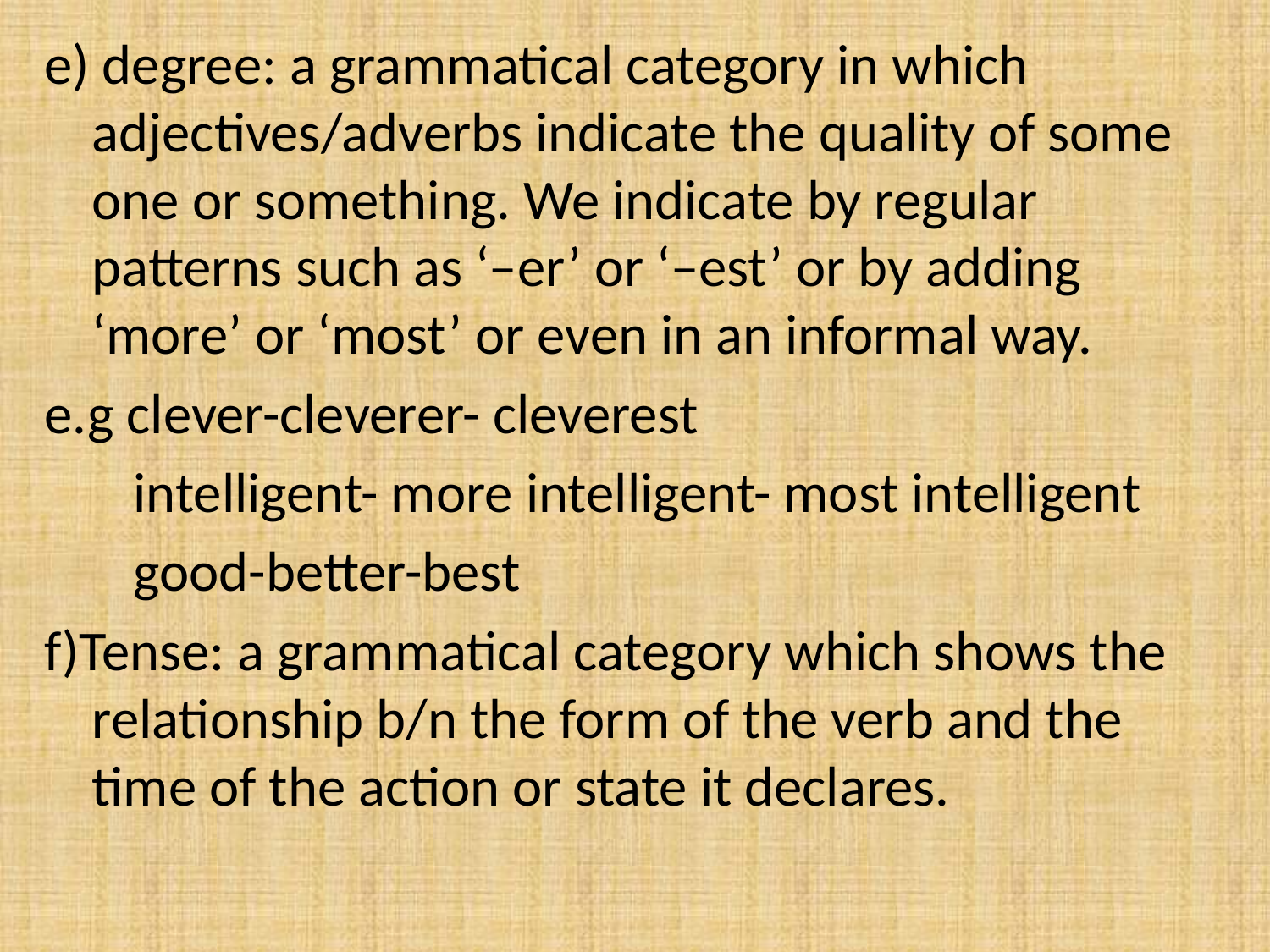

e) degree: a grammatical category in which adjectives/adverbs indicate the quality of some one or something. We indicate by regular patterns such as ‘–er’ or ‘–est’ or by adding ‘more’ or ‘most’ or even in an informal way.
e.g clever-cleverer- cleverest
       intelligent- more intelligent- most intelligent
       good-better-best
f)Tense: a grammatical category which shows the relationship b/n the form of the verb and the time of the action or state it declares.